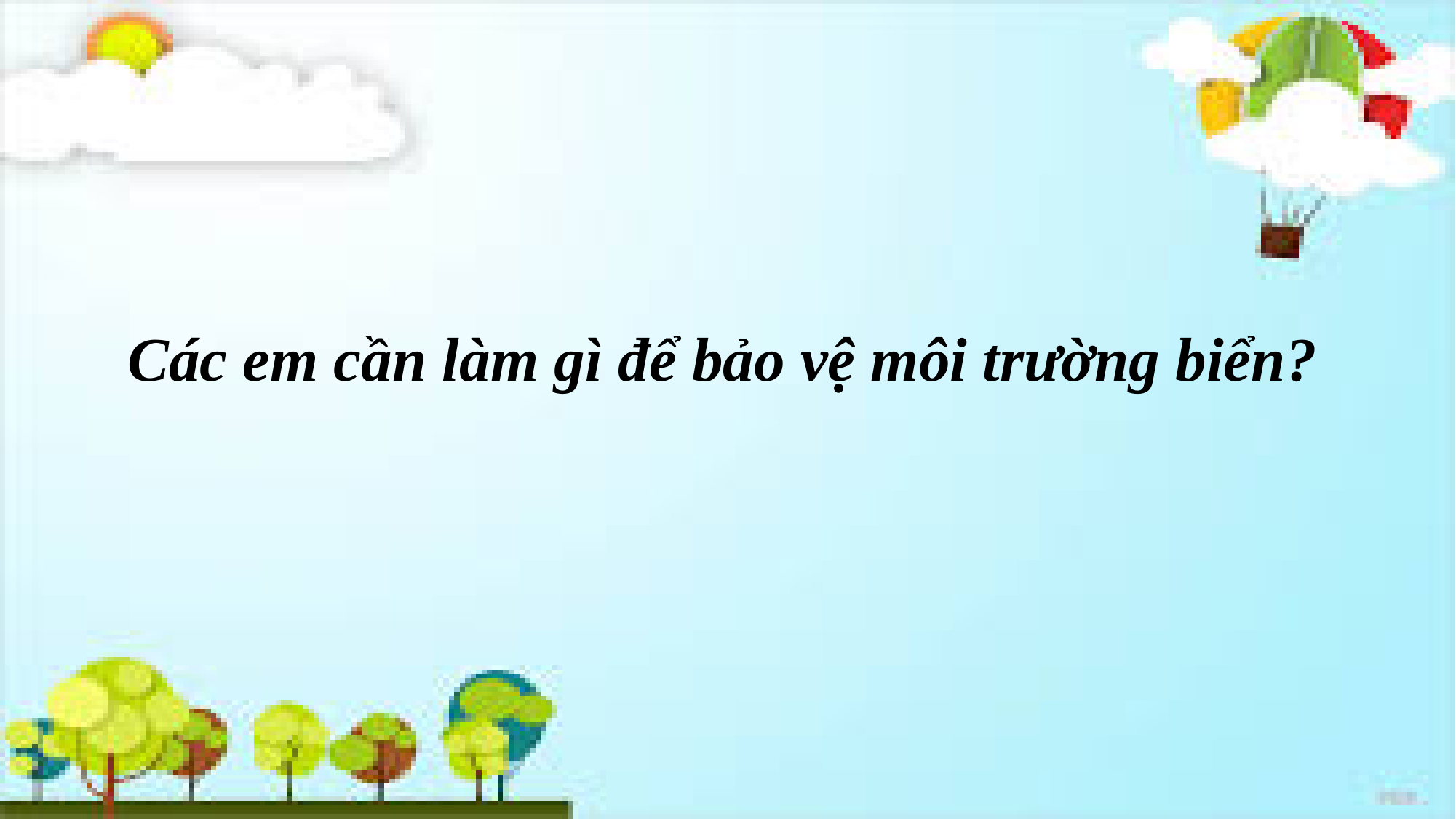

Các em cần làm gì để bảo vệ môi trường biển?